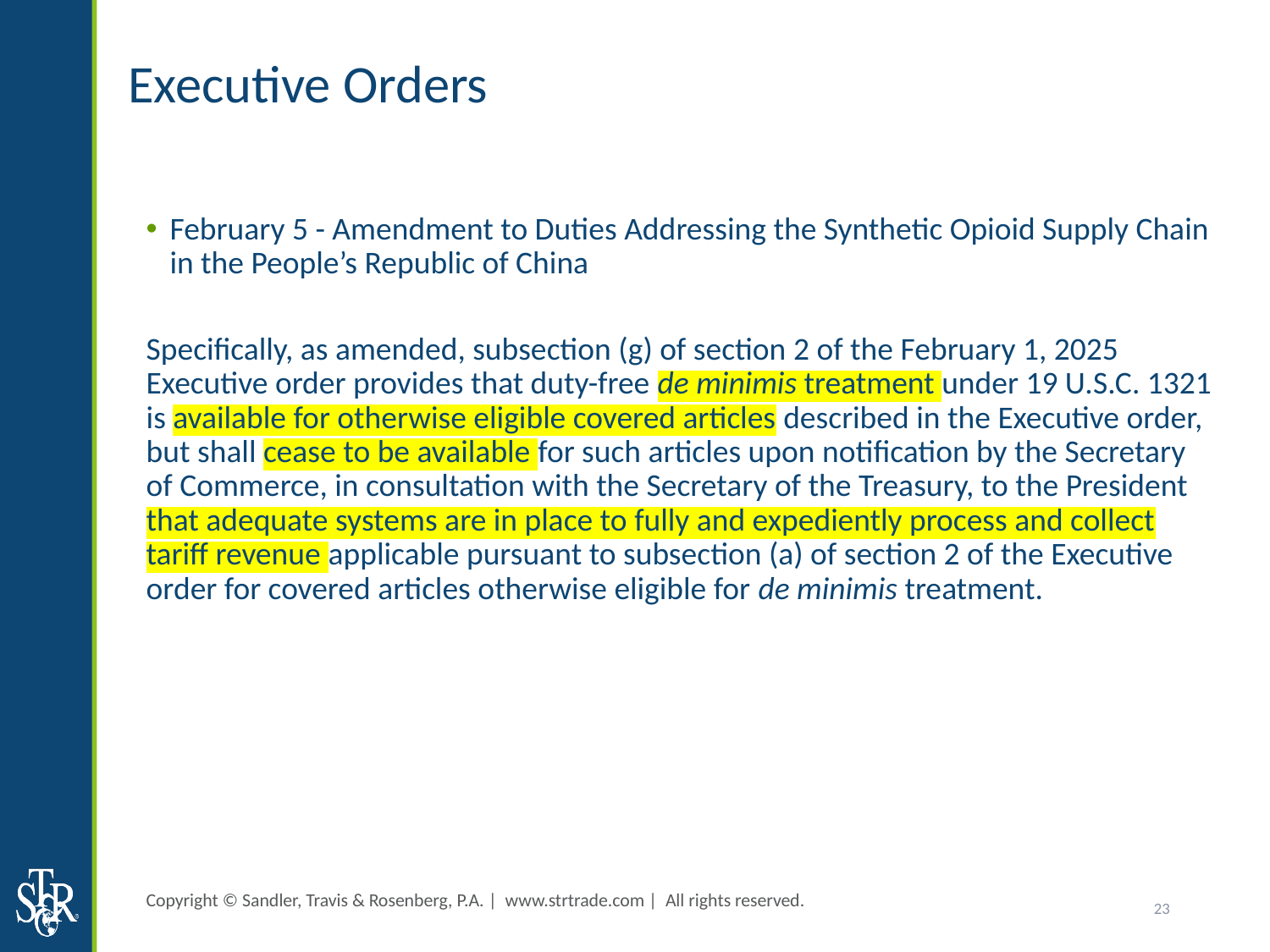

# Executive Orders
February 5 - Amendment to Duties Addressing the Synthetic Opioid Supply Chain in the People’s Republic of China
Specifically, as amended, subsection (g) of section 2 of the February 1, 2025 Executive order provides that duty-free de minimis treatment under 19 U.S.C. 1321 is available for otherwise eligible covered articles described in the Executive order, but shall cease to be available for such articles upon notification by the Secretary of Commerce, in consultation with the Secretary of the Treasury, to the President that adequate systems are in place to fully and expediently process and collect tariff revenue applicable pursuant to subsection (a) of section 2 of the Executive order for covered articles otherwise eligible for de minimis treatment.
Copyright © Sandler, Travis & Rosenberg, P.A. |  www.strtrade.com |  All rights reserved.
23